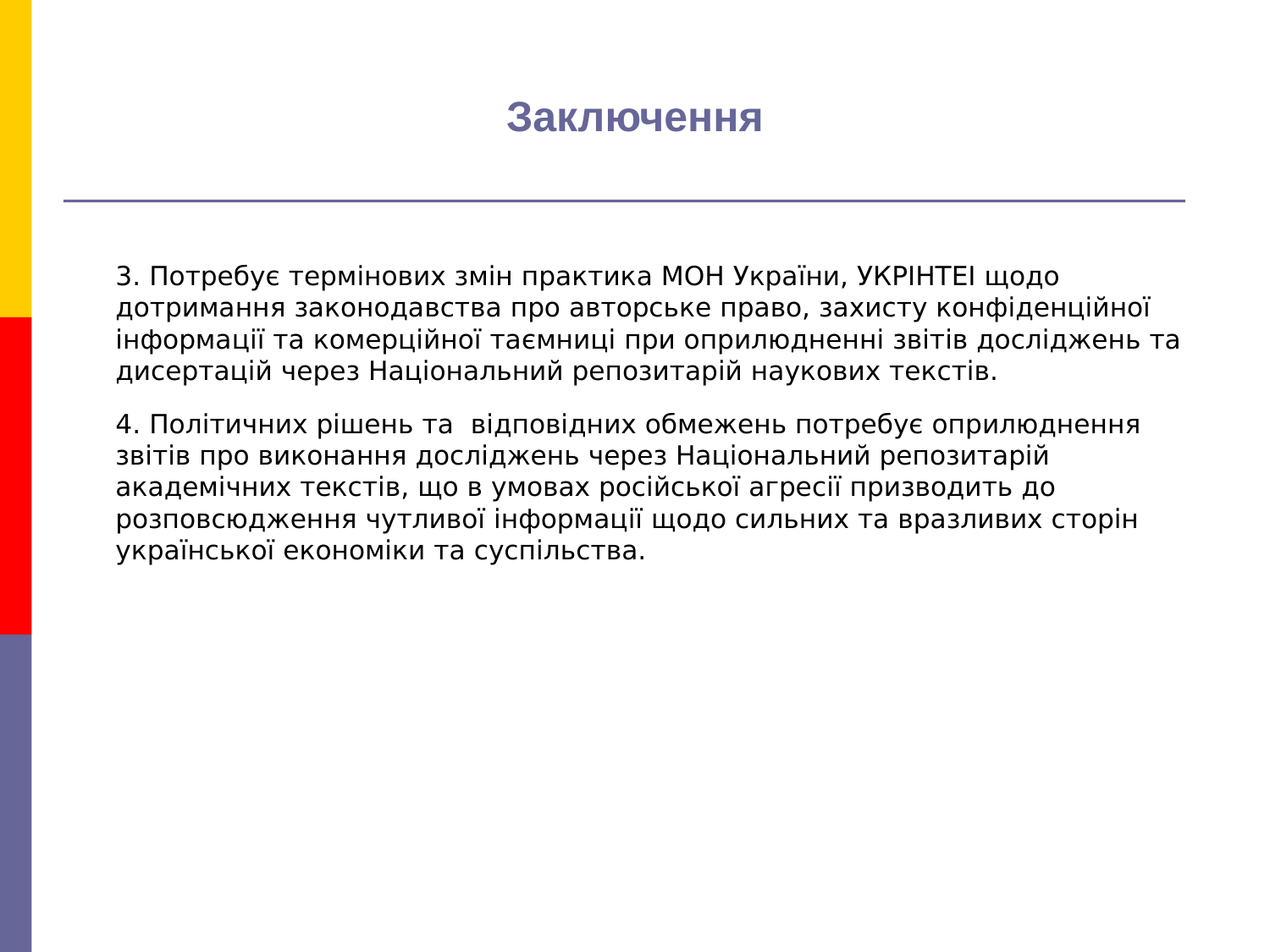

# Заключення

3. Потребує термінових змін практика МОН України, УКРІНТЕІ щодо дотримання законодавства про авторське право, захисту конфіденційної інформації та комерційної таємниці при оприлюдненні звітів досліджень та дисертацій через Національний репозитарій наукових текстів.
4. Політичних рішень та  відповідних обмежень потребує оприлюднення звітів про виконання досліджень через Національний репозитарій академічних текстів, що в умовах російської агресії призводить до розповсюдження чутливої інформації щодо сильних та вразливих сторін української економіки та суспільства.